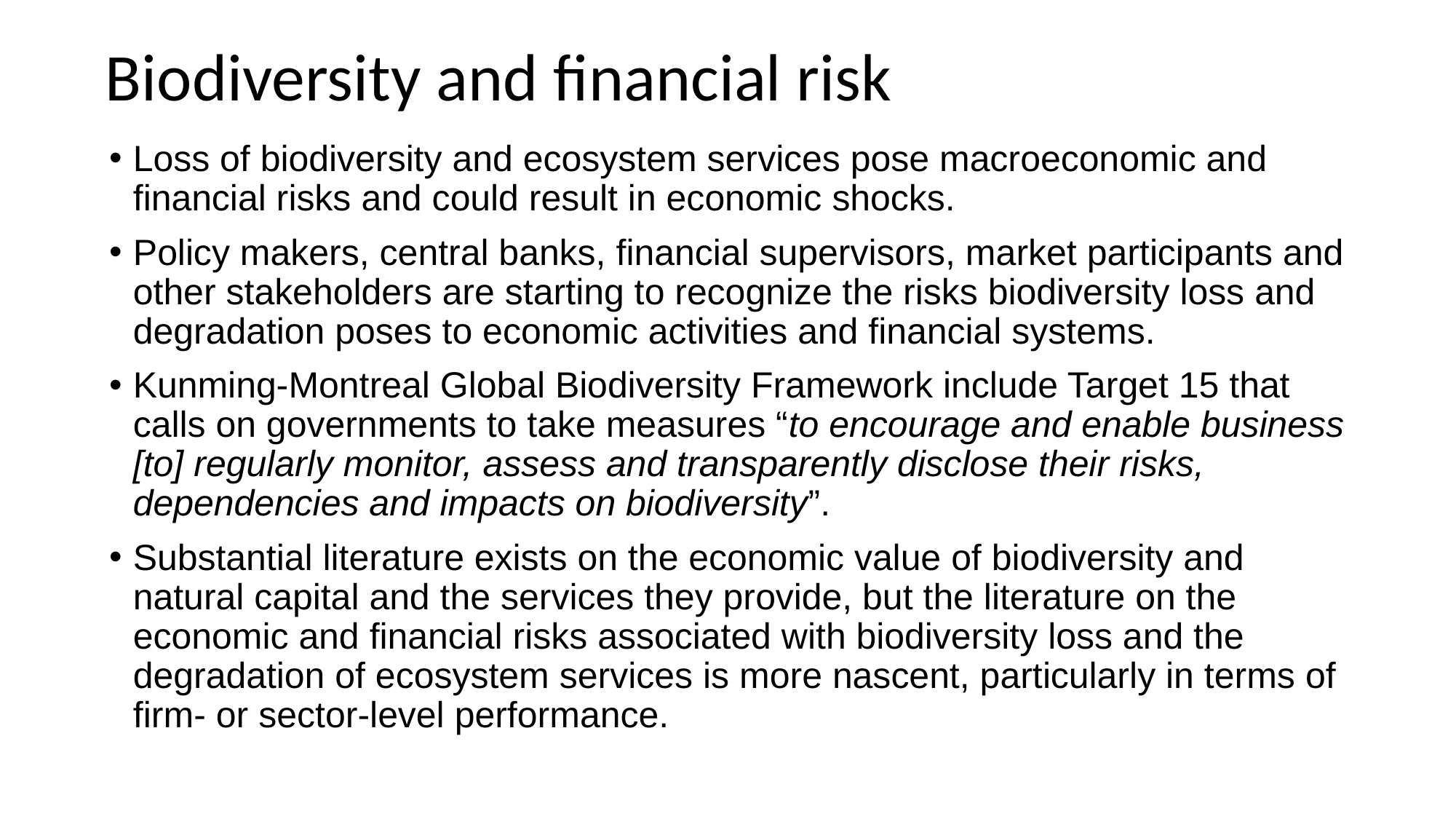

# Biodiversity and financial risk
Loss of biodiversity and ecosystem services pose macroeconomic and financial risks and could result in economic shocks.
Policy makers, central banks, financial supervisors, market participants and other stakeholders are starting to recognize the risks biodiversity loss and degradation poses to economic activities and financial systems.
Kunming-Montreal Global Biodiversity Framework include Target 15 that calls on governments to take measures “to encourage and enable business [to] regularly monitor, assess and transparently disclose their risks, dependencies and impacts on biodiversity”.
Substantial literature exists on the economic value of biodiversity and natural capital and the services they provide, but the literature on the economic and financial risks associated with biodiversity loss and the degradation of ecosystem services is more nascent, particularly in terms of firm- or sector-level performance.